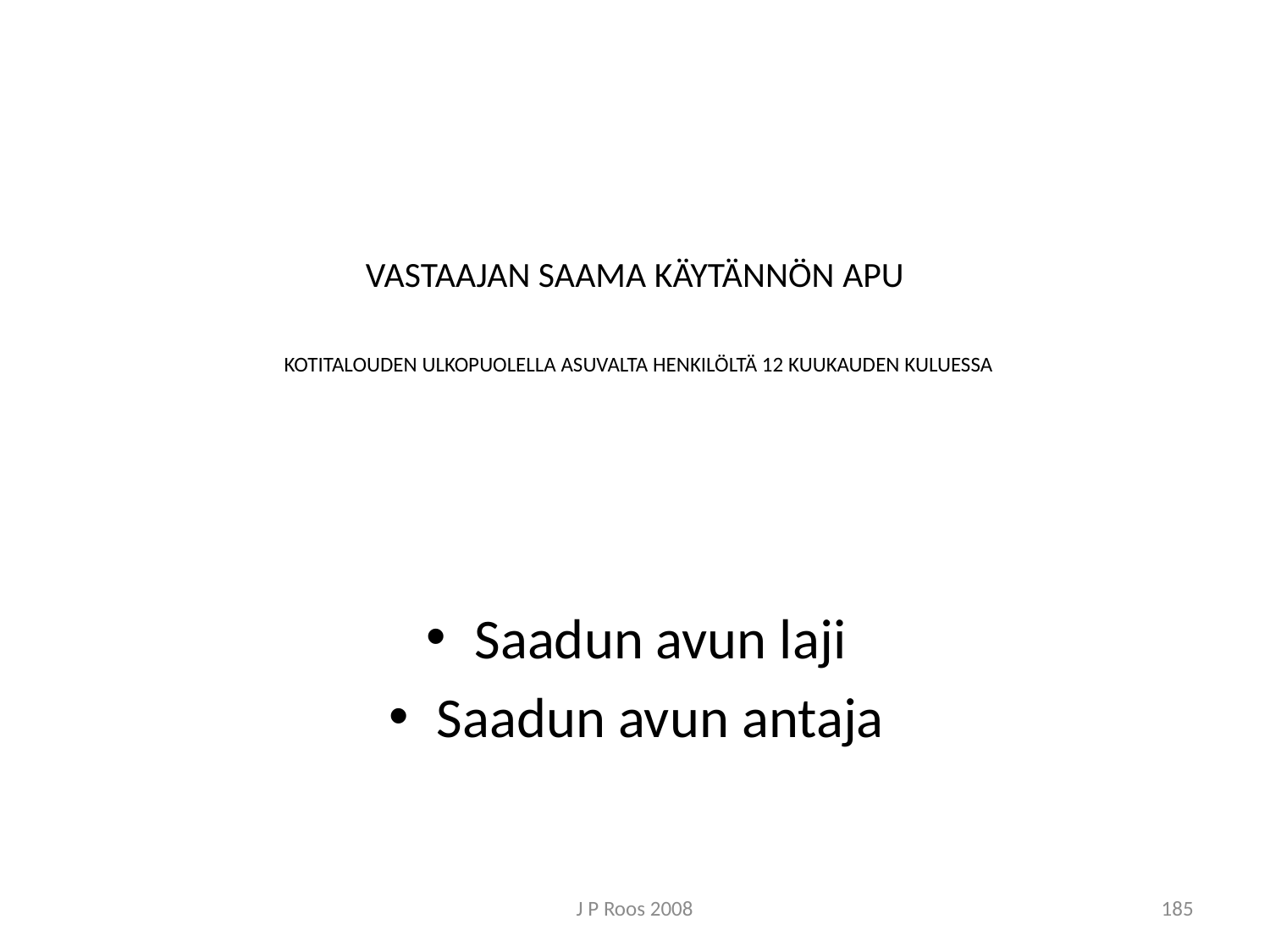

# VASTAAJAN SAAMA KÄYTÄNNÖN APU KOTITALOUDEN ULKOPUOLELLA ASUVALTA HENKILÖLTÄ 12 KUUKAUDEN KULUESSA
Saadun avun laji
Saadun avun antaja
J P Roos 2008
185